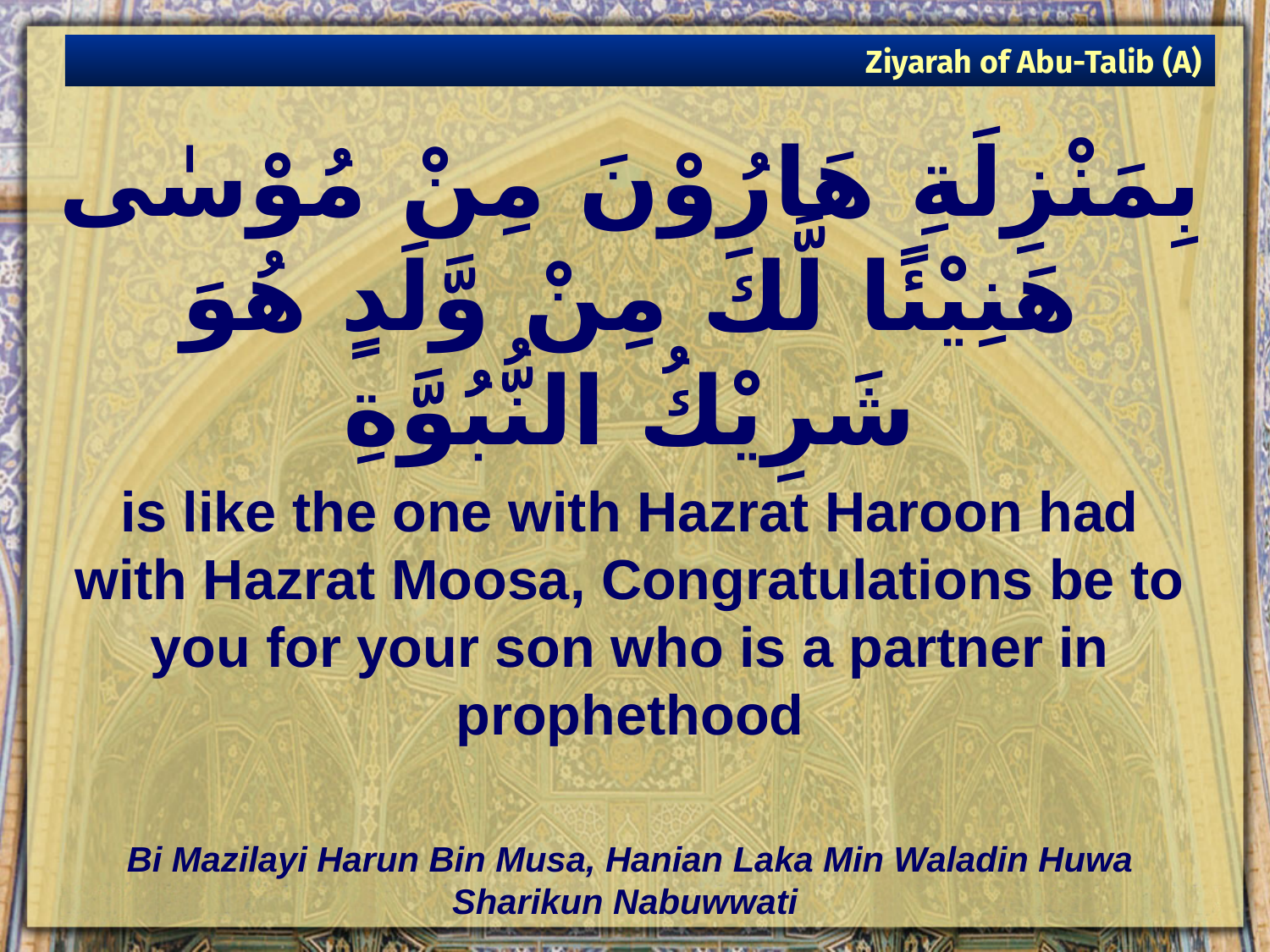

Ziyarah of Abu-Talib (A)
# بِمَنْزِلَةِ هَارُوْنَ مِنْ مُوْسٰى هَنِيْئًا لَّكَ مِنْ وَّلَدٍ هُوَ شَرِيْكُ النُّبُوَّةِ
is like the one with Hazrat Haroon had with Hazrat Moosa, Congratulations be to you for your son who is a partner in prophethood
Bi Mazilayi Harun Bin Musa, Hanian Laka Min Waladin Huwa Sharikun Nabuwwati